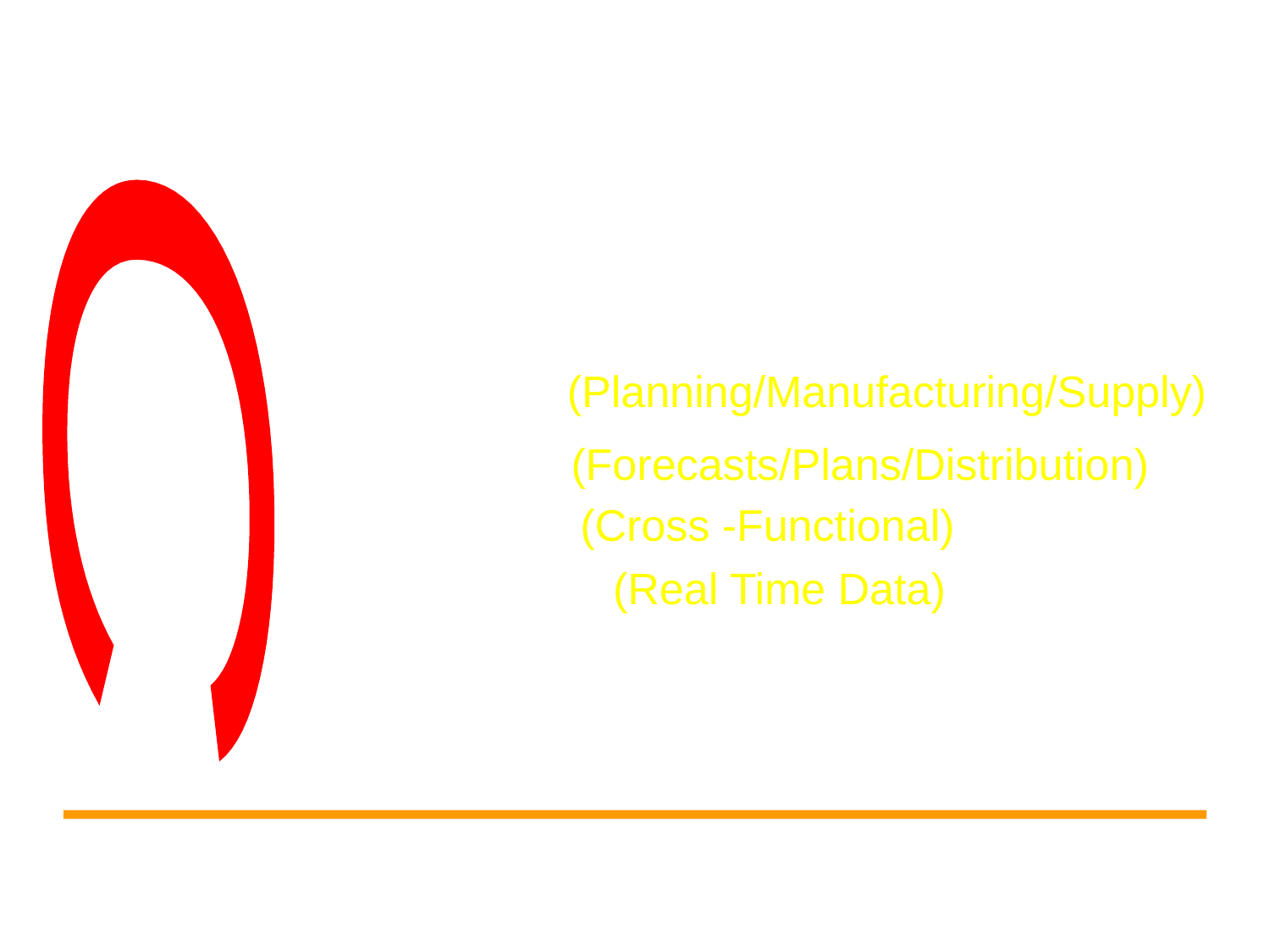

Supply Chain Management
Underlying Principles
C
Compression
(Planning/Manufacturing/Supply)
Conformance
  (Forecasts/Plans/Distribution)
Co-operation
     (Cross -Functional)
     (Real Time Data)
Communication

Reduce Overall Cycle Time : Improve Response